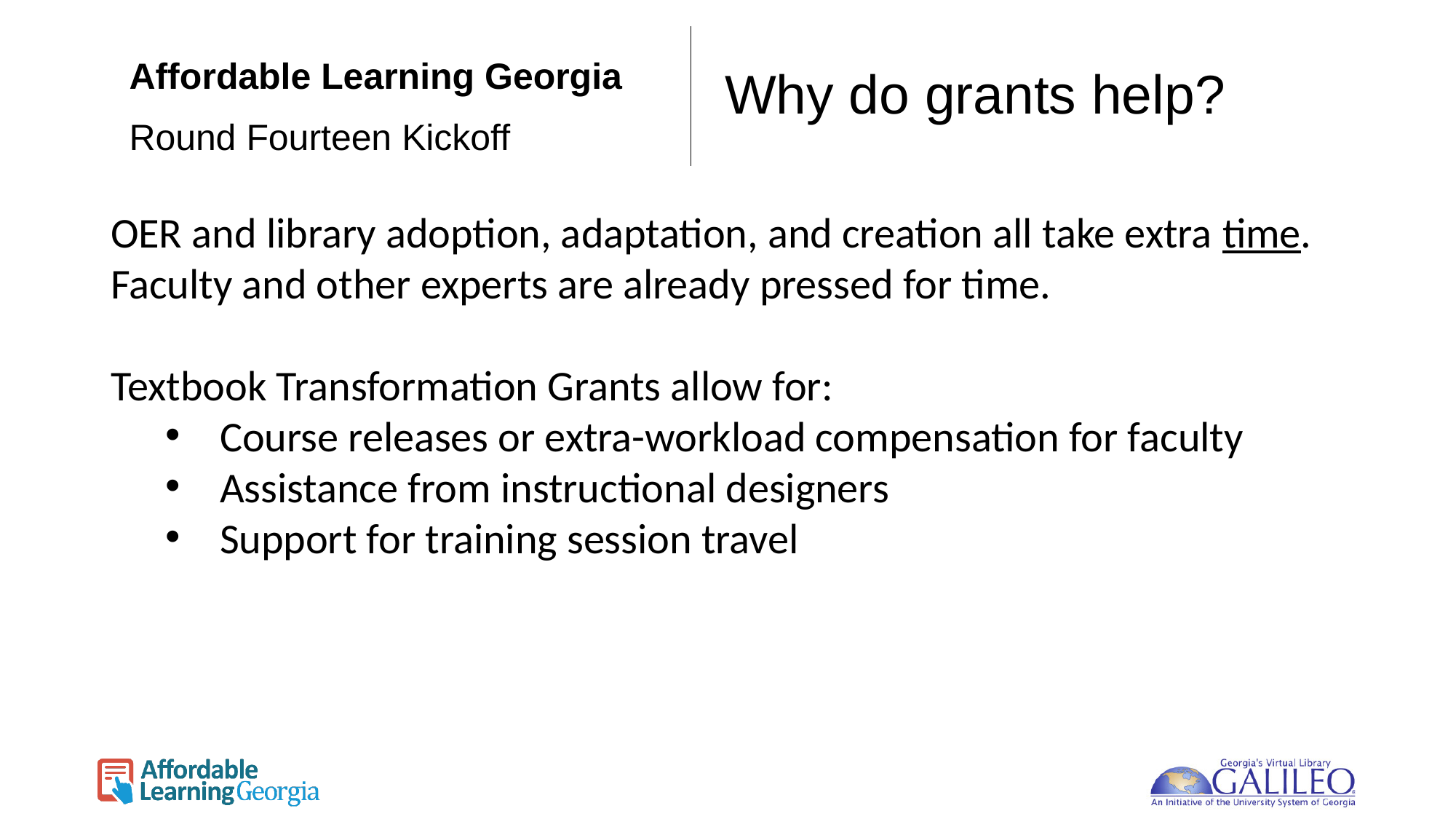

Affordable Learning Georgia
# Why do grants help?

Round Fourteen Kickoff
OER and library adoption, adaptation, and creation all take extra time. Faculty and other experts are already pressed for time.

Textbook Transformation Grants allow for:
Course releases or extra-workload compensation for faculty
Assistance from instructional designers
Support for training session travel